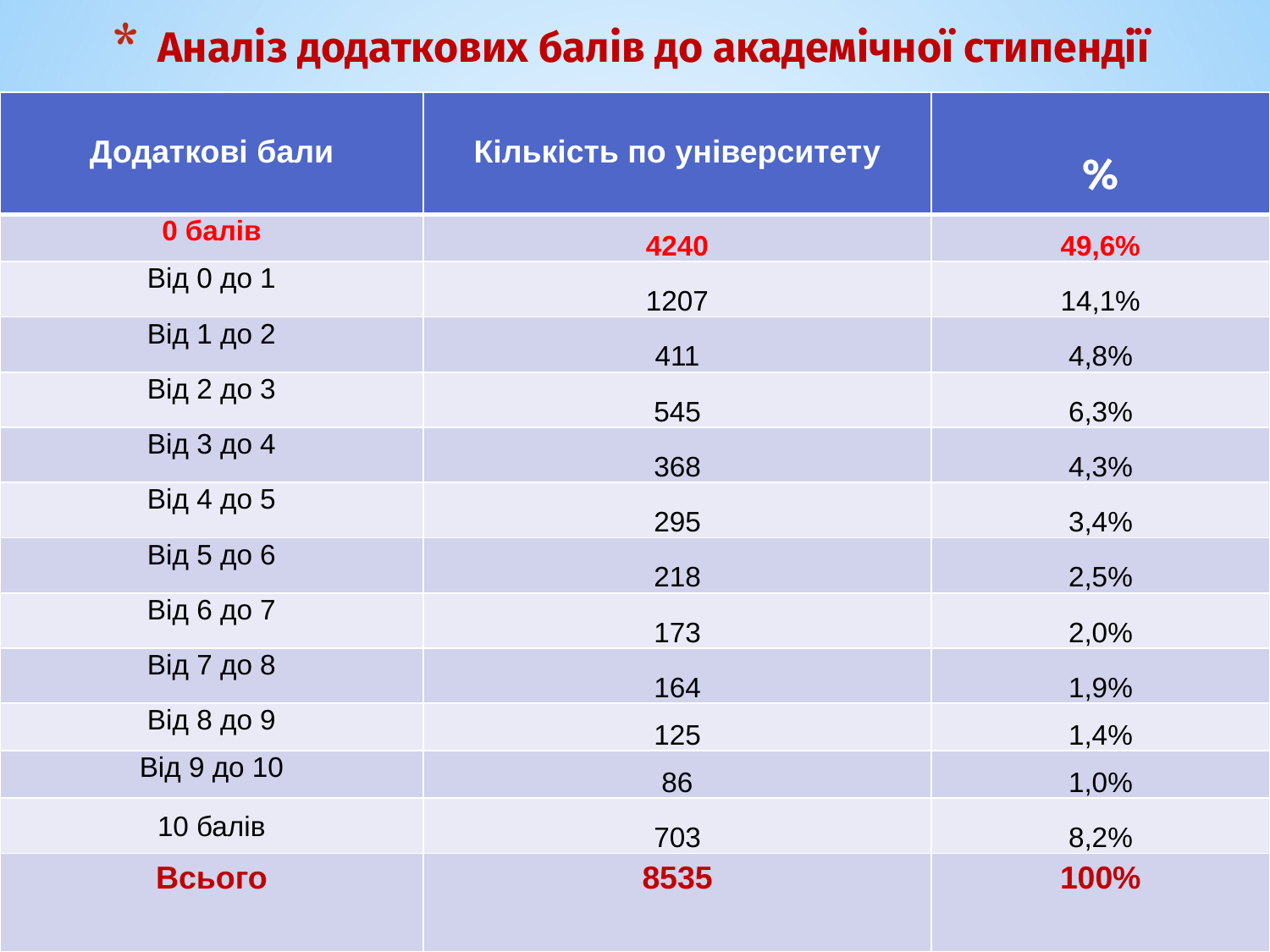

Аналіз додаткових балів до академічної стипендії
| Додаткові бали | Кількість по університету | % |
| --- | --- | --- |
| 0 балів | 4240 | 49,6% |
| Від 0 до 1 | 1207 | 14,1% |
| Від 1 до 2 | 411 | 4,8% |
| Від 2 до 3 | 545 | 6,3% |
| Від 3 до 4 | 368 | 4,3% |
| Від 4 до 5 | 295 | 3,4% |
| Від 5 до 6 | 218 | 2,5% |
| Від 6 до 7 | 173 | 2,0% |
| Від 7 до 8 | 164 | 1,9% |
| Від 8 до 9 | 125 | 1,4% |
| Від 9 до 10 | 86 | 1,0% |
| 10 балів | 703 | 8,2% |
| Всього | 8535 | 100% |